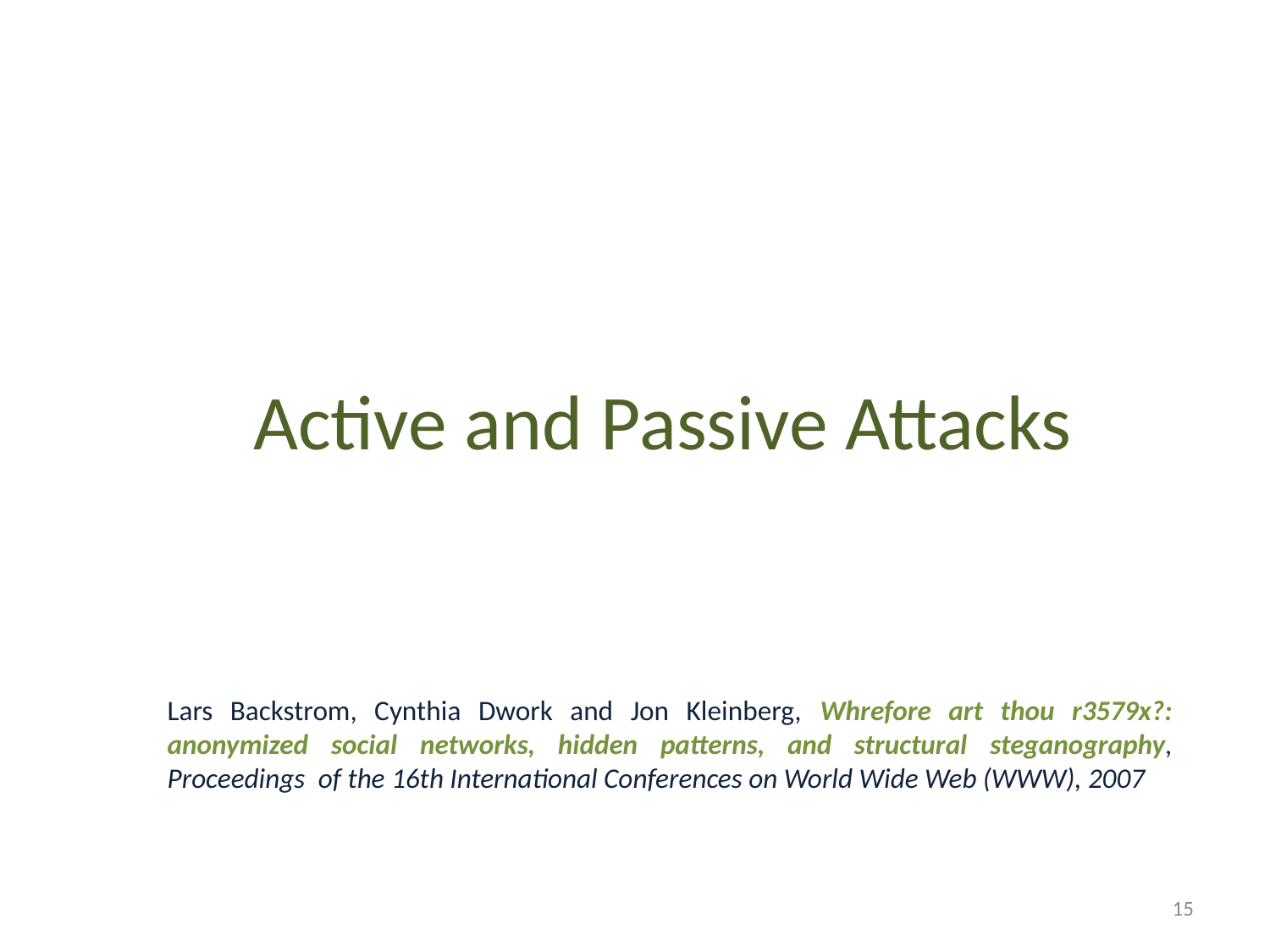

Active and Passive Attacks
Lars Backstrom, Cynthia Dwork and Jon Kleinberg, Whrefore art thou r3579x?: anonymized social networks, hidden patterns, and structural steganography, Proceedings  of the 16th International Conferences on World Wide Web (WWW), 2007
15